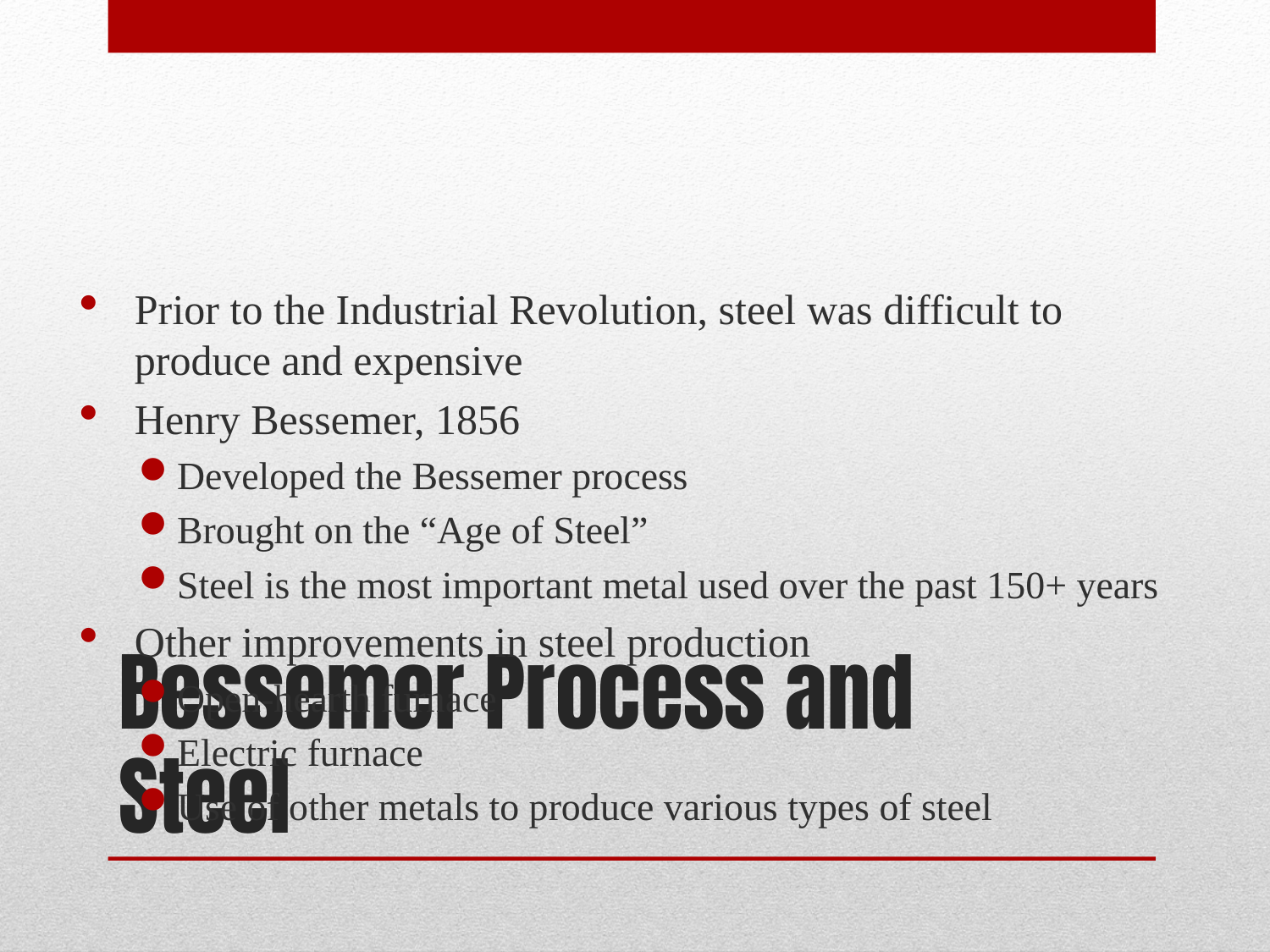

Prior to the Industrial Revolution, steel was difficult to produce and expensive
Henry Bessemer, 1856
Developed the Bessemer process
Brought on the “Age of Steel”
Steel is the most important metal used over the past 150+ years
Other improvements in steel production
Open-hearth furnace
Electric furnace
Use of other metals to produce various types of steel
# Bessemer Process and Steel